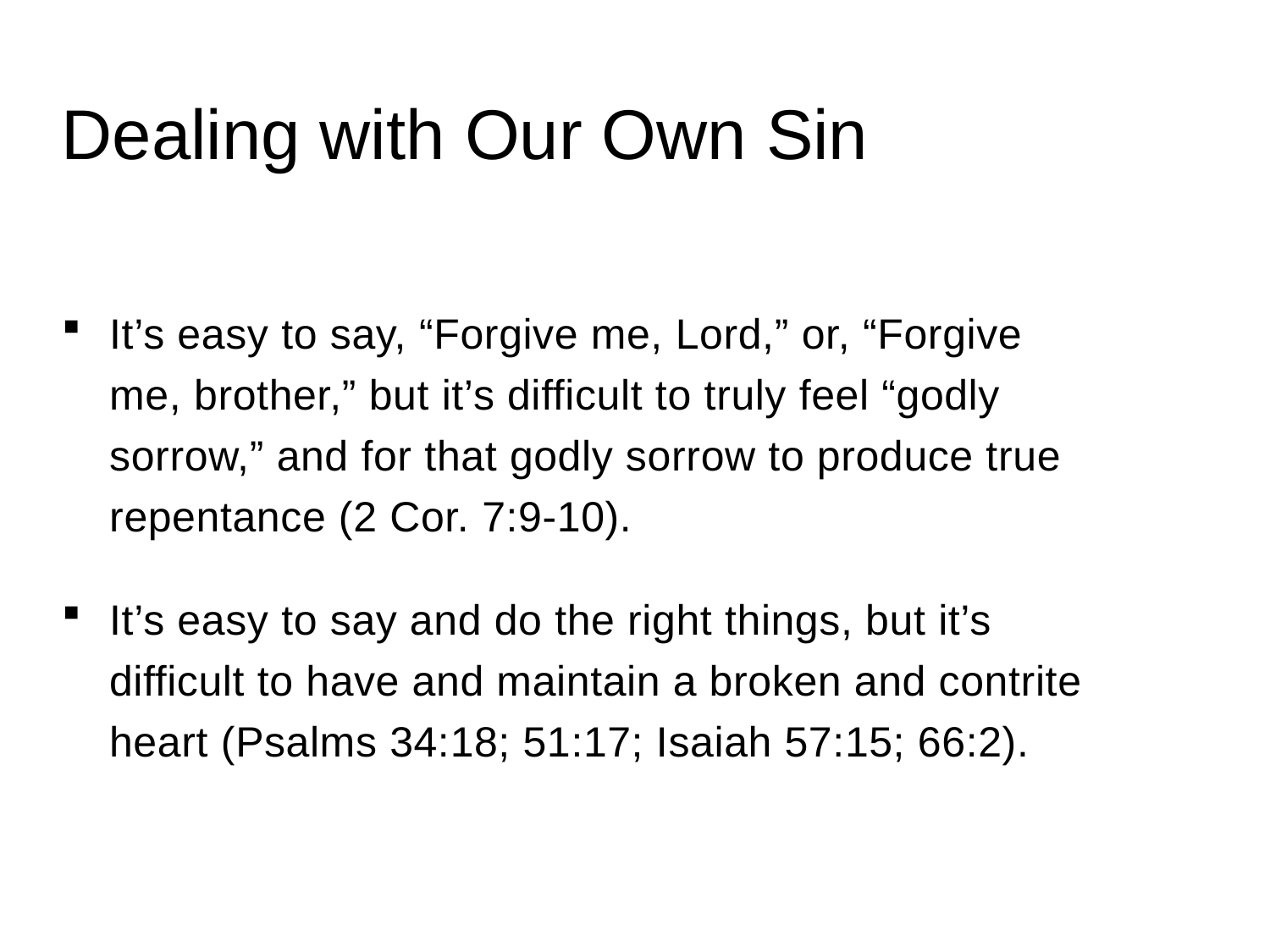

# Dealing with Our Own Sin
It’s easy to say, “Forgive me, Lord,” or, “Forgive me, brother,” but it’s difficult to truly feel “godly sorrow,” and for that godly sorrow to produce true repentance (2 Cor. 7:9-10).
It’s easy to say and do the right things, but it’s difficult to have and maintain a broken and contrite heart (Psalms 34:18; 51:17; Isaiah 57:15; 66:2).